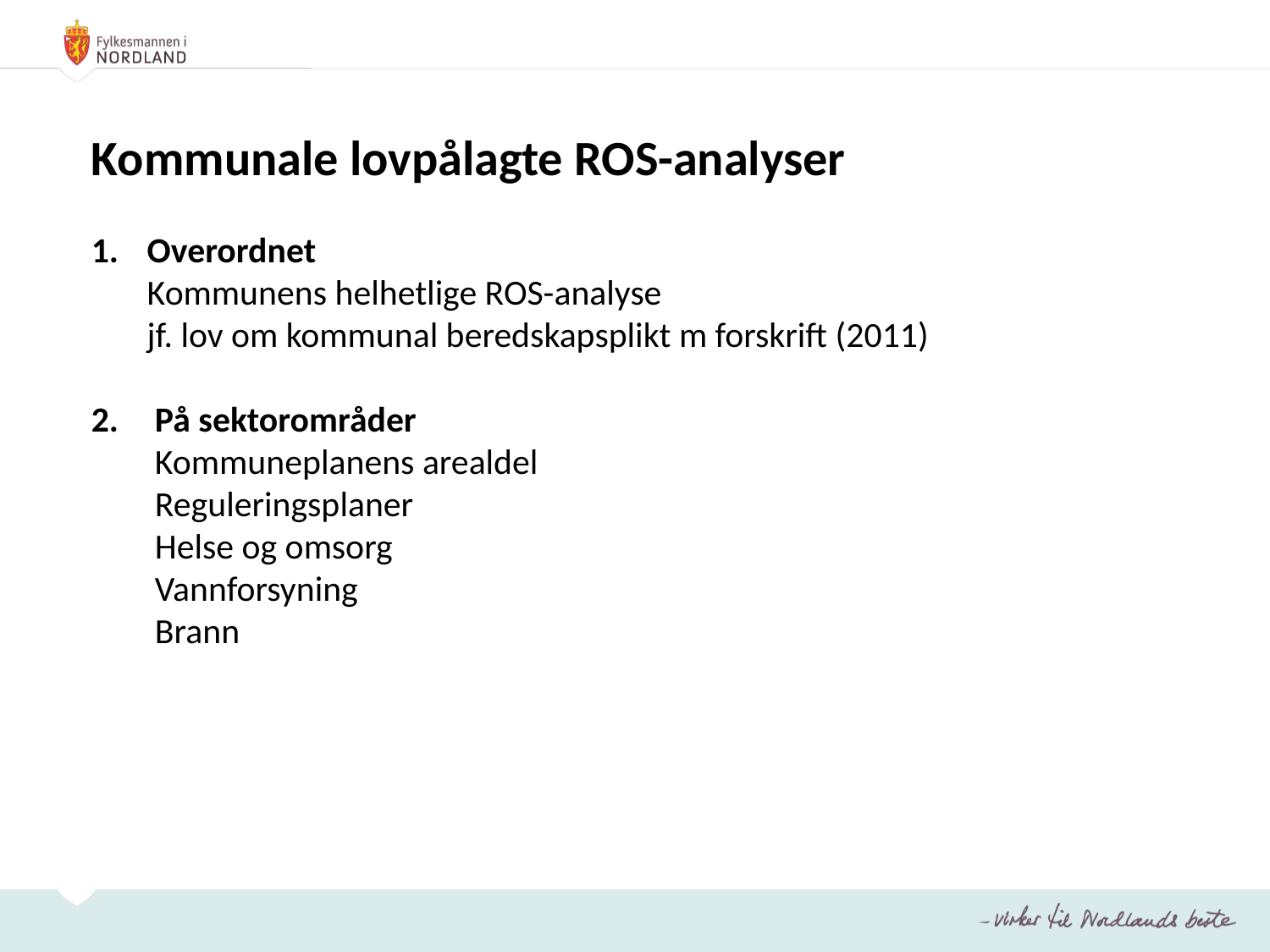

Kommunale lovpålagte ROS-analyser

 Overordnet
	 Kommunens helhetlige ROS-analyse
	 jf. lov om kommunal beredskapsplikt m forskrift (2011)

På sektorområder
	Kommuneplanens arealdel
	Reguleringsplaner
	Helse og omsorg
	Vannforsyning
	Brann